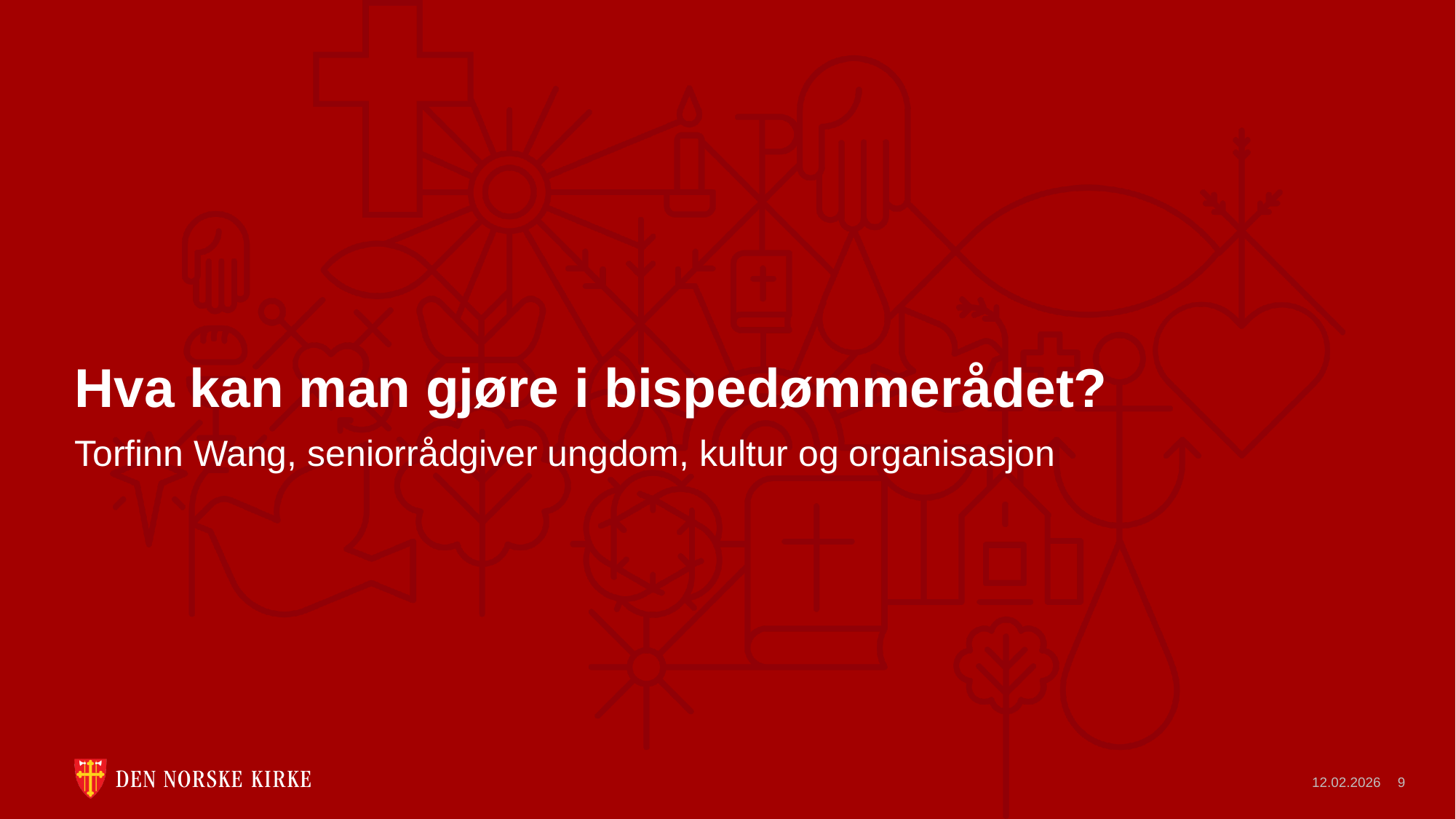

# Hva kan man gjøre i bispedømmerådet?
Torfinn Wang, seniorrådgiver ungdom, kultur og organisasjon
12.02.2026
9